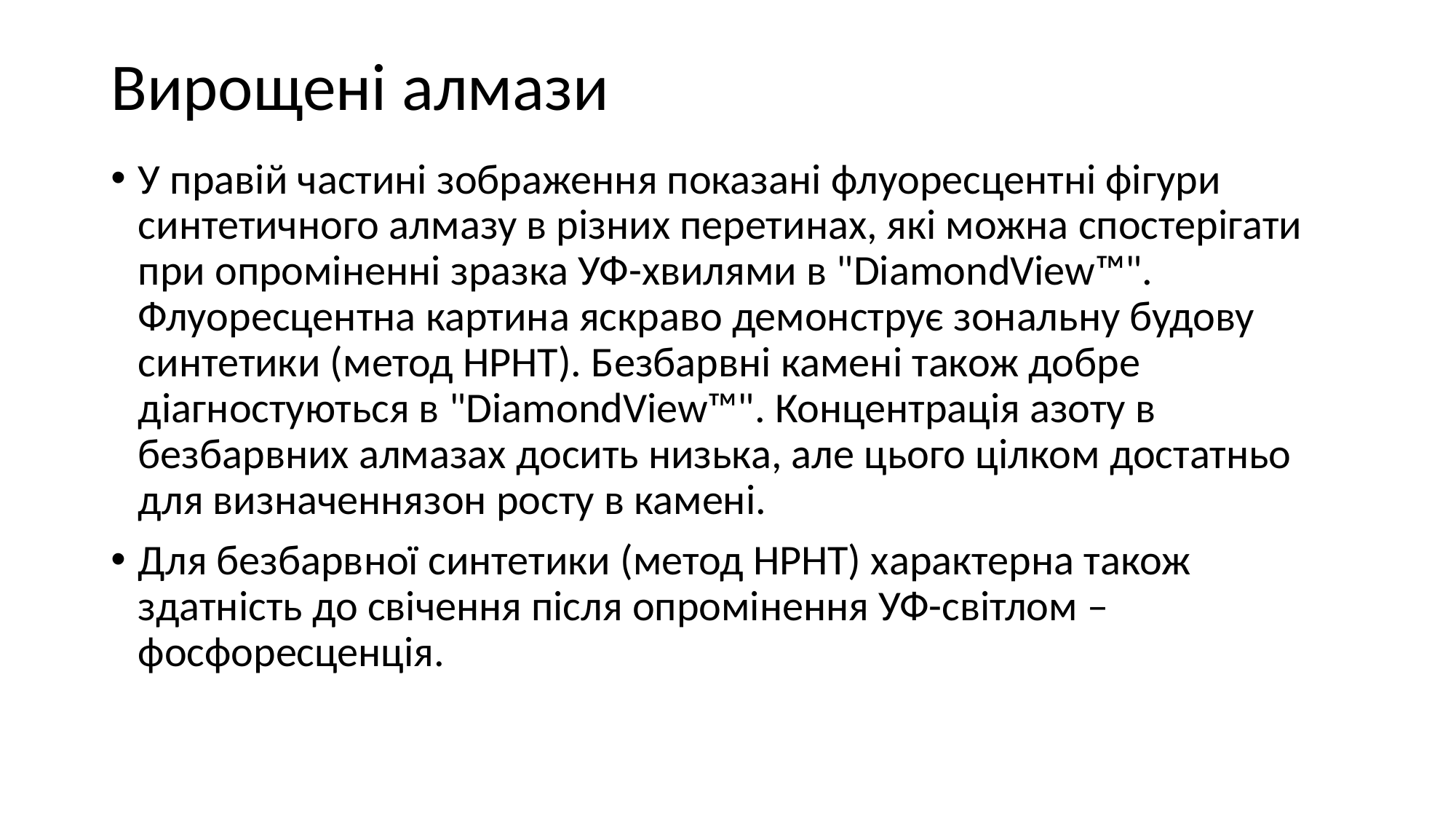

# Вирощені алмази
У правій частині зображення показані флуоресцентні фігури синтетичного алмазу в різних перетинах, які можна спостерігати при опроміненні зразка УФ-хвилями в "DiamondView™". Флуоресцентна картина яскраво демонструє зональну будову синтетики (метод НРНТ). Безбарвні камені також добре діагностуються в "DiamondView™". Концентрація азоту в безбарвних алмазах досить низька, але цього цілком достатньо для визначеннязон росту в камені.
Для безбарвної синтетики (метод НРНТ) характерна також здатність до свічення після опромінення УФ-світлом – фосфоресценція.